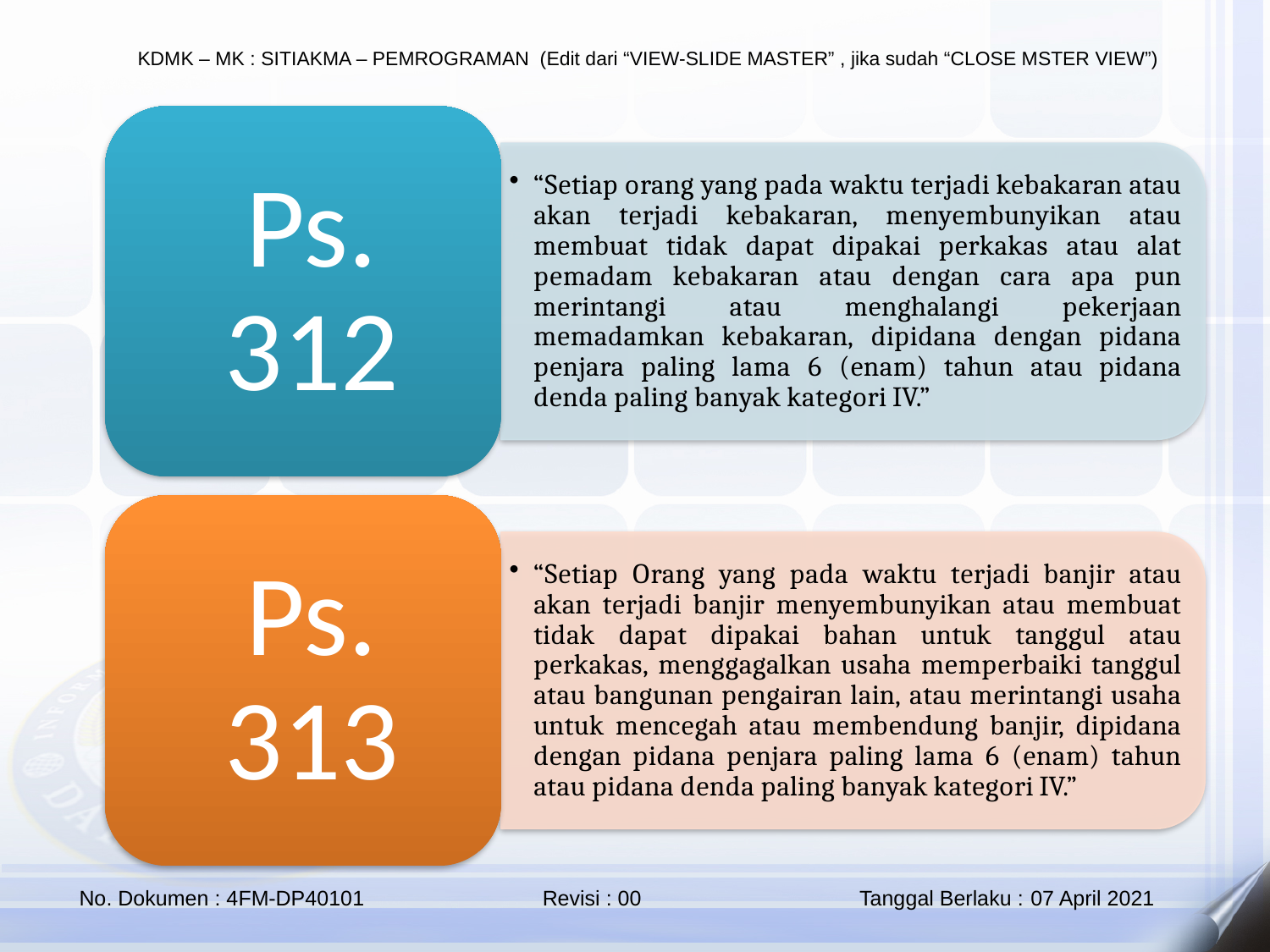

“Setiap orang yang pada waktu terjadi kebakaran atau akan terjadi kebakaran, menyembunyikan atau membuat tidak dapat dipakai perkakas atau alat pemadam kebakaran atau dengan cara apa pun merintangi atau menghalangi pekerjaan memadamkan kebakaran, dipidana dengan pidana penjara paling lama 6 (enam) tahun atau pidana denda paling banyak kategori IV.”
Ps. 312
“Setiap Orang yang pada waktu terjadi banjir atau akan terjadi banjir menyembunyikan atau membuat tidak dapat dipakai bahan untuk tanggul atau perkakas, menggagalkan usaha memperbaiki tanggul atau bangunan pengairan lain, atau merintangi usaha untuk mencegah atau membendung banjir, dipidana dengan pidana penjara paling lama 6 (enam) tahun atau pidana denda paling banyak kategori IV.”
Ps. 313